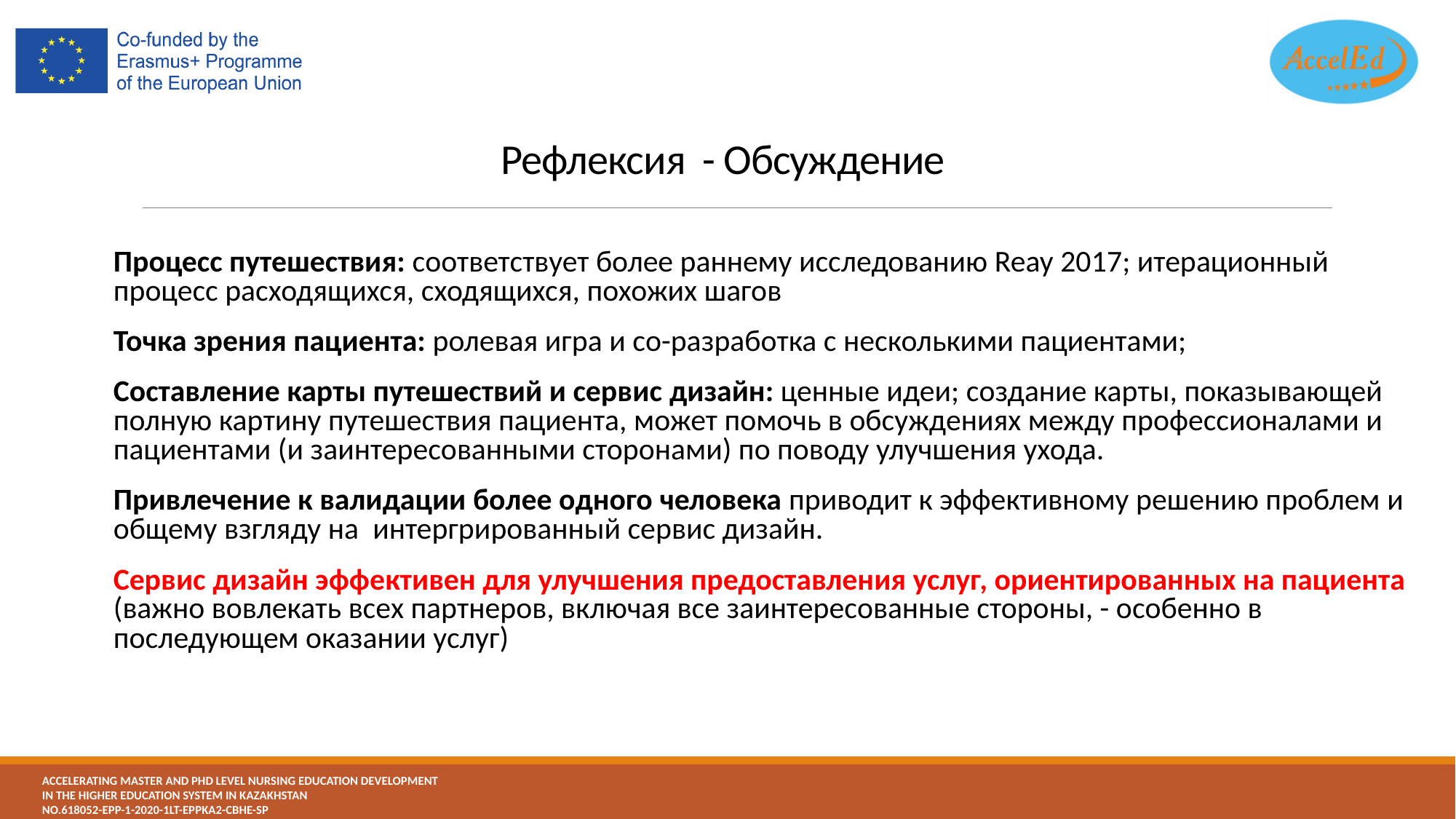

# Рефлексия  - Обсуждение
Процесс путешествия: соответствует более раннему исследованию Reay 2017; итерационный процесс расходящихся, сходящихся, похожих шагов
Точка зрения пациента: ролевая игра и со-разработка с несколькими пациентами;
Составление карты путешествий и сервис дизайн: ценные идеи; создание карты, показывающей полную картину путешествия пациента, может помочь в обсуждениях между профессионалами и пациентами (и заинтересованными сторонами) по поводу улучшения ухода.
Привлечение к валидации более одного человека приводит к эффективному решению проблем и общему взгляду на  интергрированный сервис дизайн.
Сервис дизайн эффективен для улучшения предоставления услуг, ориентированных на пациента (важно вовлекать всех партнеров, включая все заинтересованные стороны, - особенно в последующем оказании услуг)